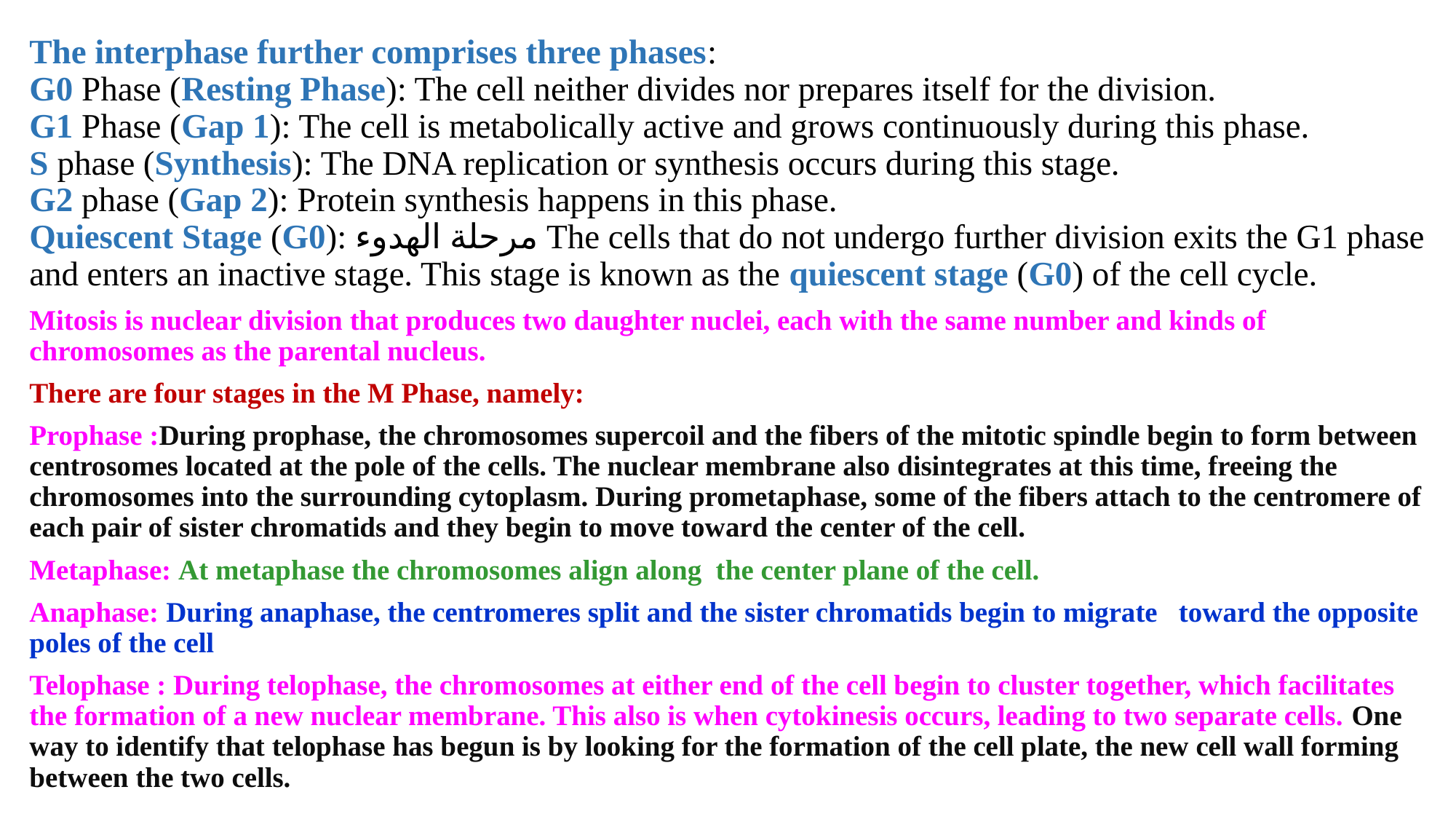

# The interphase further comprises three phases: G0 Phase (Resting Phase): The cell neither divides nor prepares itself for the division. G1 Phase (Gap 1): The cell is metabolically active and grows continuously during this phase. S phase (Synthesis): The DNA replication or synthesis occurs during this stage. G2 phase (Gap 2): Protein synthesis happens in this phase. Quiescent Stage (G0): مرحلة الهدوء The cells that do not undergo further division exits the G1 phase and enters an inactive stage. This stage is known as the quiescent stage (G0) of the cell cycle.
Mitosis is nuclear division that produces two daughter nuclei, each with the same number and kinds of chromosomes as the parental nucleus.
There are four stages in the M Phase, namely:
Prophase :During prophase, the chromosomes supercoil and the fibers of the mitotic spindle begin to form between centrosomes located at the pole of the cells. The nuclear membrane also disintegrates at this time, freeing the chromosomes into the surrounding cytoplasm. During prometaphase, some of the fibers attach to the centromere of each pair of sister chromatids and they begin to move toward the center of the cell.
Metaphase: At metaphase the chromosomes align along  the center plane of the cell.
Anaphase: During anaphase, the centromeres split and the sister chromatids begin to migrate   toward the opposite poles of the cell
Telophase : During telophase, the chromosomes at either end of the cell begin to cluster together, which facilitates the formation of a new nuclear membrane. This also is when cytokinesis occurs, leading to two separate cells. One way to identify that telophase has begun is by looking for the formation of the cell plate, the new cell wall forming between the two cells.